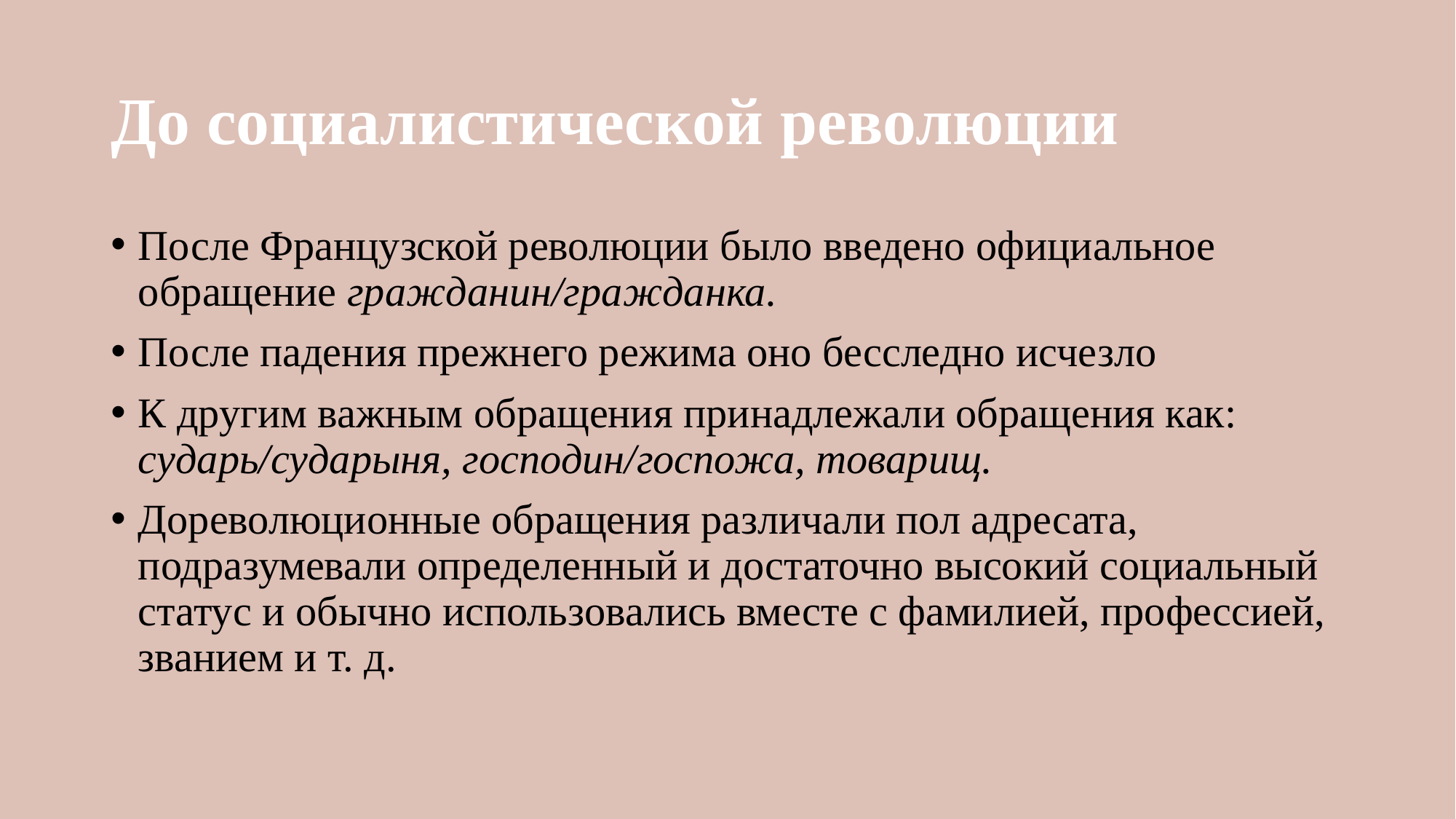

# До социалистической революции
После Французской революции было введено официальное обращение гражданин/гражданка.
После падения прежнего режима оно бесследно исчезло
К другим важным обращения принадлежали обращения как: сударь/сударыня, господин/госпожа, товарищ.
Дореволюционные обращения различали пол адресата, подразумевали определенный и достаточно высокий социальный статус и обычно использовались вместе с фамилией, профессией, званием и т. д.